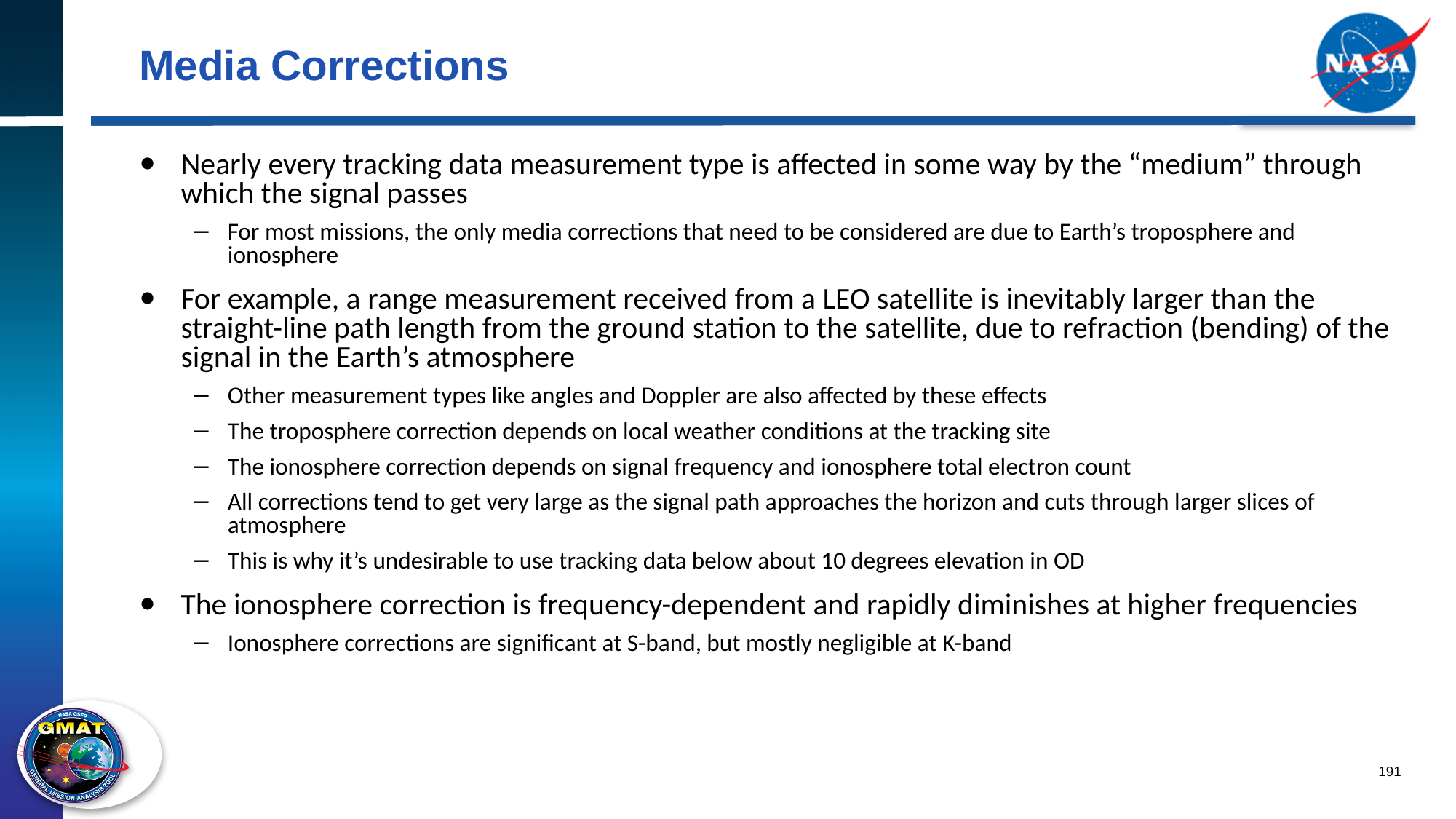

# Media Corrections
Nearly every tracking data measurement type is affected in some way by the “medium” through which the signal passes
For most missions, the only media corrections that need to be considered are due to Earth’s troposphere and ionosphere
For example, a range measurement received from a LEO satellite is inevitably larger than the straight-line path length from the ground station to the satellite, due to refraction (bending) of the signal in the Earth’s atmosphere
Other measurement types like angles and Doppler are also affected by these effects
The troposphere correction depends on local weather conditions at the tracking site
The ionosphere correction depends on signal frequency and ionosphere total electron count
All corrections tend to get very large as the signal path approaches the horizon and cuts through larger slices of atmosphere
This is why it’s undesirable to use tracking data below about 10 degrees elevation in OD
The ionosphere correction is frequency-dependent and rapidly diminishes at higher frequencies
Ionosphere corrections are significant at S-band, but mostly negligible at K-band

191